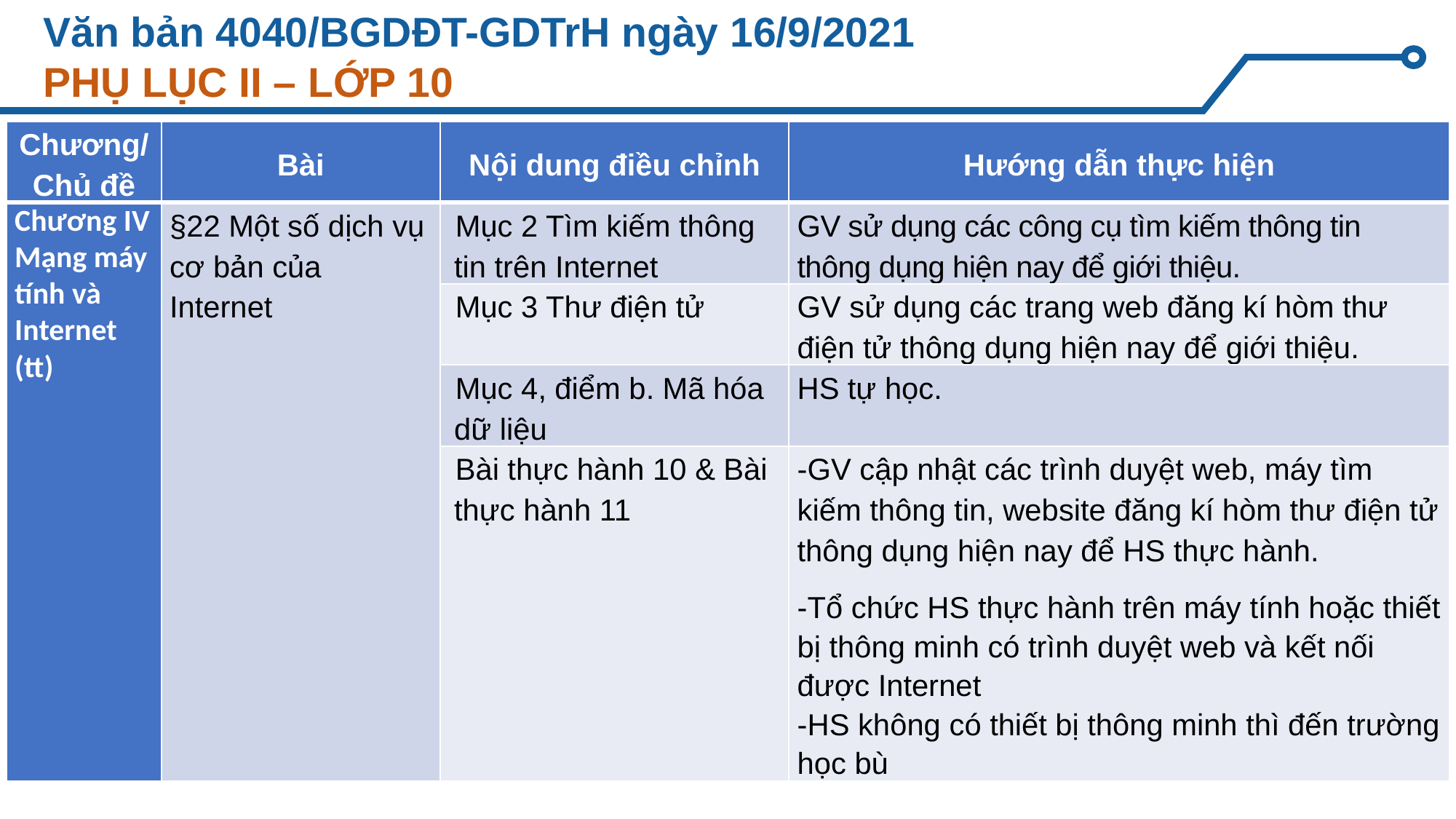

# Văn bản 4040/BGDĐT-GDTrH ngày 16/9/2021 PHỤ LỤC II – LỚP 10
| Chương/Chủ đề | Bài | Nội dung điều chỉnh | Hướng dẫn thực hiện |
| --- | --- | --- | --- |
| Chương IV Mạng máy tính và Internet (tt) | §22 Một số dịch vụ cơ bản của Internet | Mục 2 Tìm kiếm thông tin trên Internet | GV sử dụng các công cụ tìm kiếm thông tin thông dụng hiện nay để giới thiệu. |
|  |  | Mục 3 Thư điện tử | GV sử dụng các trang web đăng kí hòm thư điện tử thông dụng hiện nay để giới thiệu. |
|  |  | Mục 4, điểm b. Mã hóa dữ liệu | HS tự học. |
|  |  | Bài thực hành 10 & Bài thực hành 11 | -GV cập nhật các trình duyệt web, máy tìm kiếm thông tin, website đăng kí hòm thư điện tử thông dụng hiện nay để HS thực hành. -Tổ chức HS thực hành trên máy tính hoặc thiết bị thông minh có trình duyệt web và kết nối được Internet -HS không có thiết bị thông minh thì đến trường học bù |